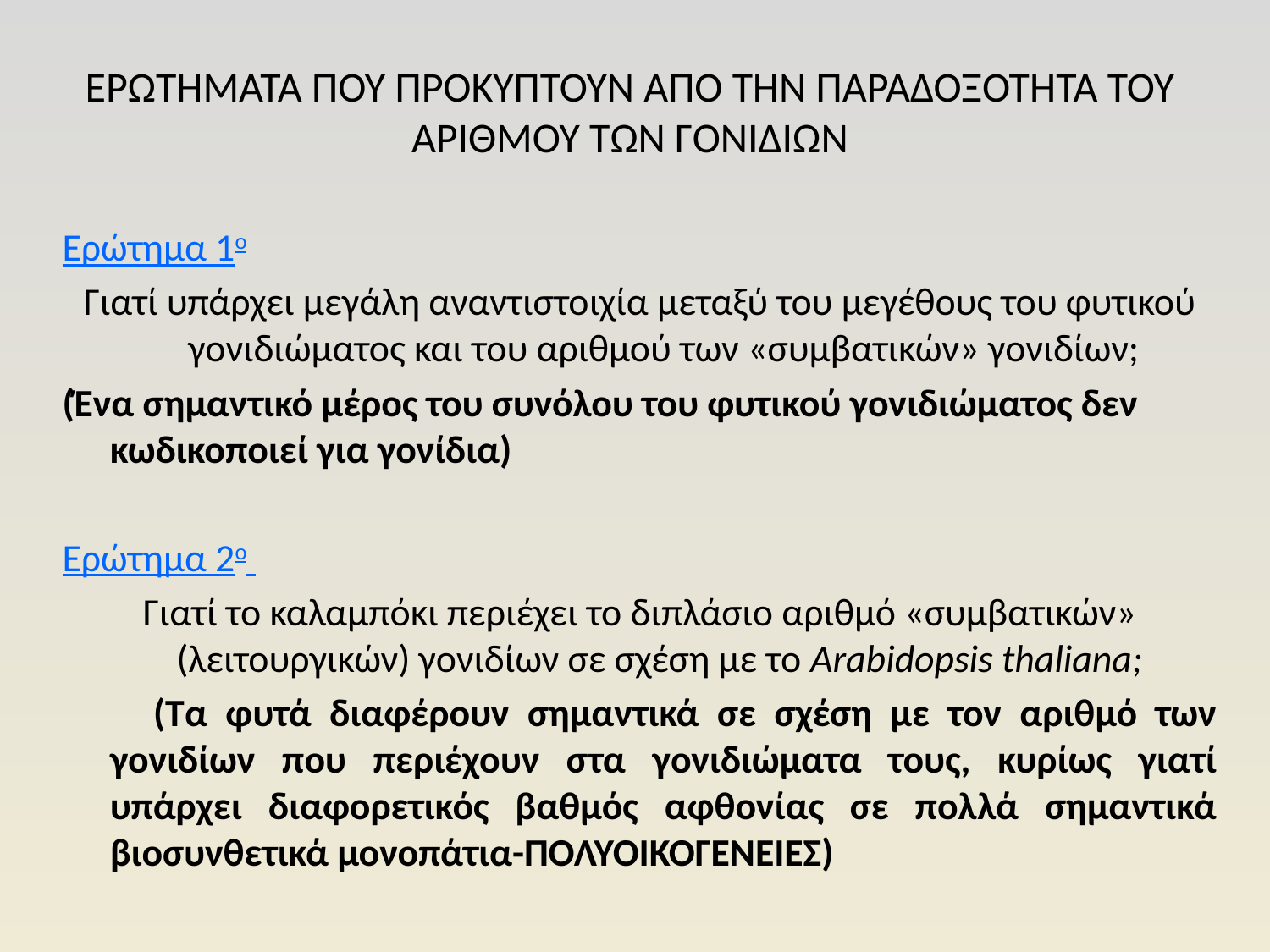

# ΕΡΩΤΗΜΑΤΑ ΠΟΥ ΠΡΟΚΥΠΤΟΥΝ ΑΠΟ ΤΗΝ ΠΑΡΑΔΟΞΟΤΗΤΑ ΤΟΥ ΑΡΙΘΜΟΥ ΤΩΝ ΓΟΝΙΔΙΩΝ
Ερώτημα 1ο
Γιατί υπάρχει μεγάλη αναντιστοιχία μεταξύ του μεγέθους του φυτικού γονιδιώματος και του αριθμού των «συμβατικών» γονιδίων;
(Ένα σημαντικό μέρος του συνόλου του φυτικού γονιδιώματος δεν κωδικοποιεί για γονίδια)

Ερώτημα 2ο
Γιατί το καλαμπόκι περιέχει το διπλάσιο αριθμό «συμβατικών» (λειτουργικών) γονιδίων σε σχέση με το Arabidopsis thaliana;
     (Τα φυτά διαφέρουν σημαντικά σε σχέση με τον αριθμό των γονιδίων που περιέχουν στα γονιδιώματα τους, κυρίως γιατί υπάρχει διαφορετικός βαθμός αφθονίας σε πολλά σημαντικά βιοσυνθετικά μονοπάτια-ΠΟΛΥΟΙΚΟΓΕΝΕΙΕΣ)